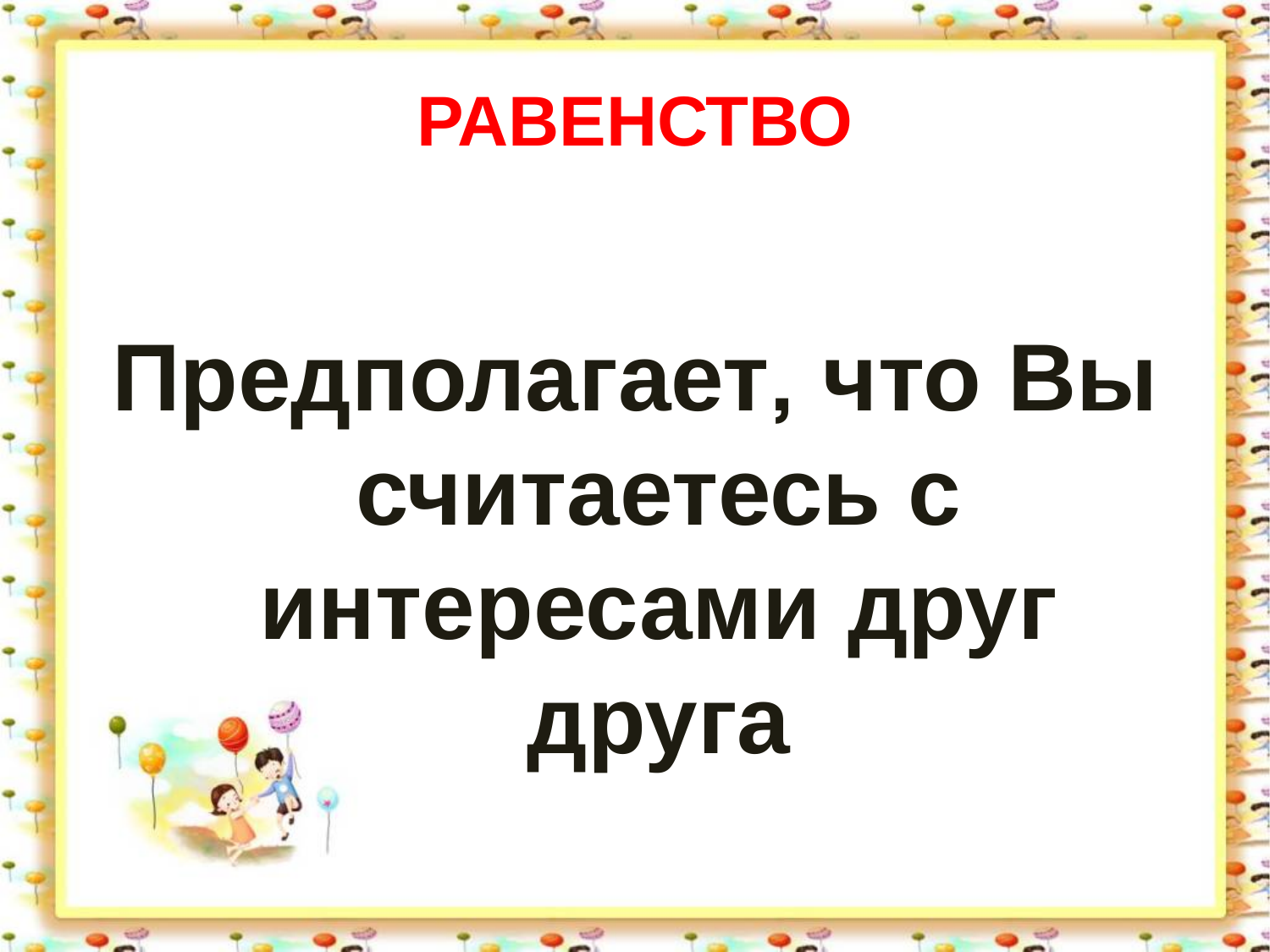

# РАВЕНСТВО

Предполагает, что Вы считаетесь с интересами друг друга